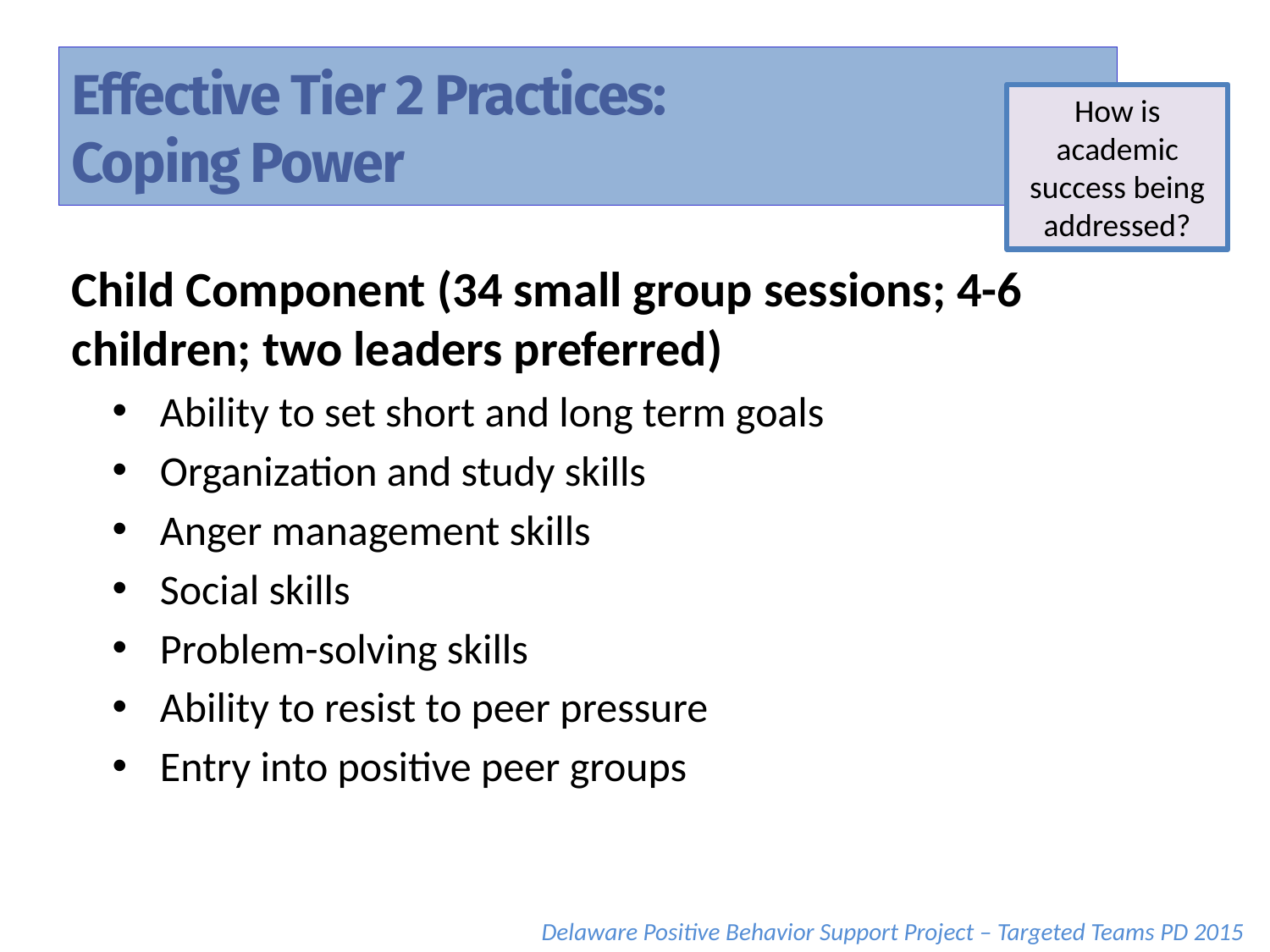

Effective Tier 2 Practices:
Coping Power
How is academic success being addressed?
Child Component (34 small group sessions; 4-6 children; two leaders preferred)
Ability to set short and long term goals
Organization and study skills
Anger management skills
Social skills
Problem-solving skills
Ability to resist to peer pressure
Entry into positive peer groups

Delaware Positive Behavior Support Project – Targeted Teams PD 2015